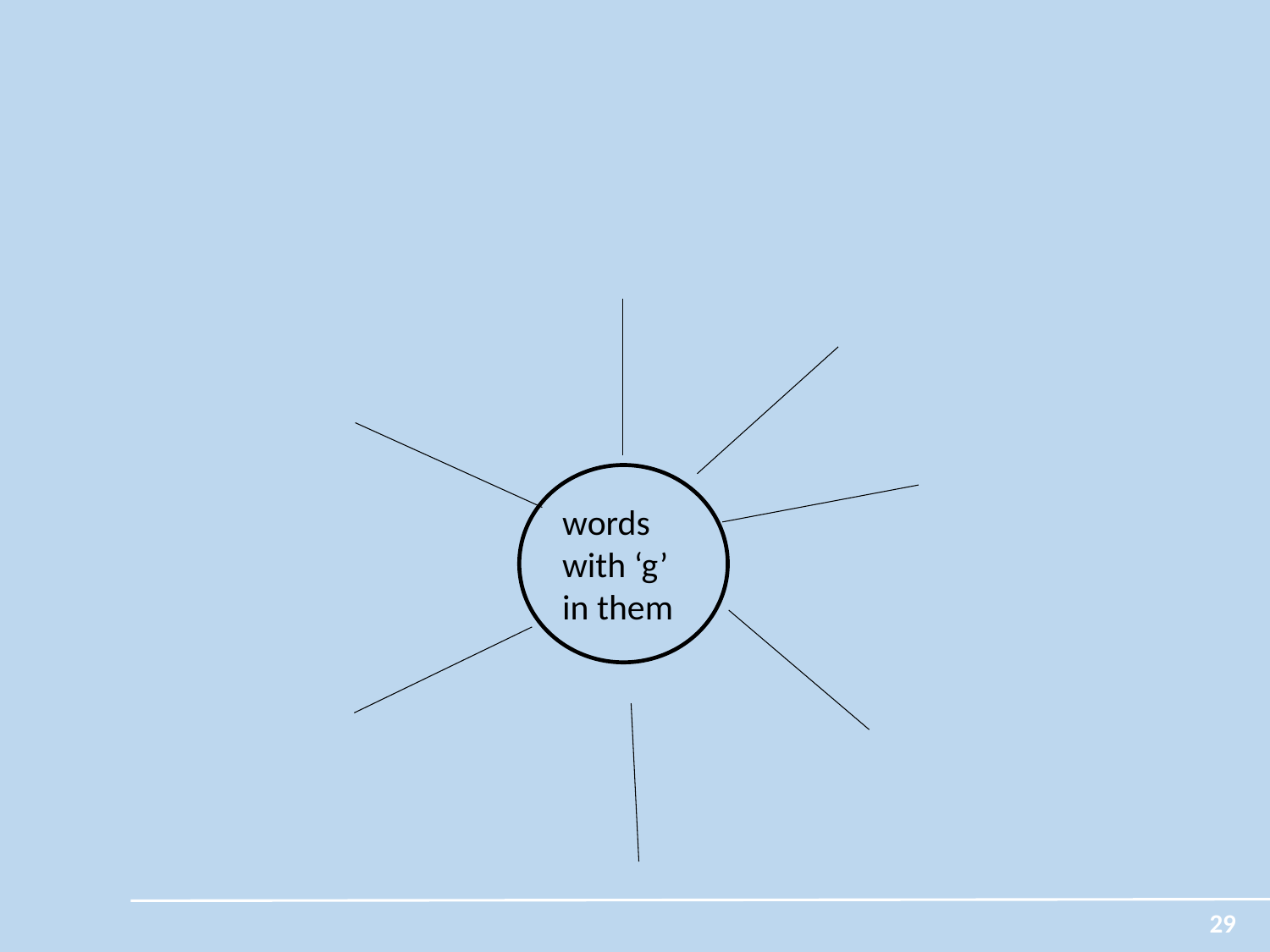

#

words with ‘g’ in them
29